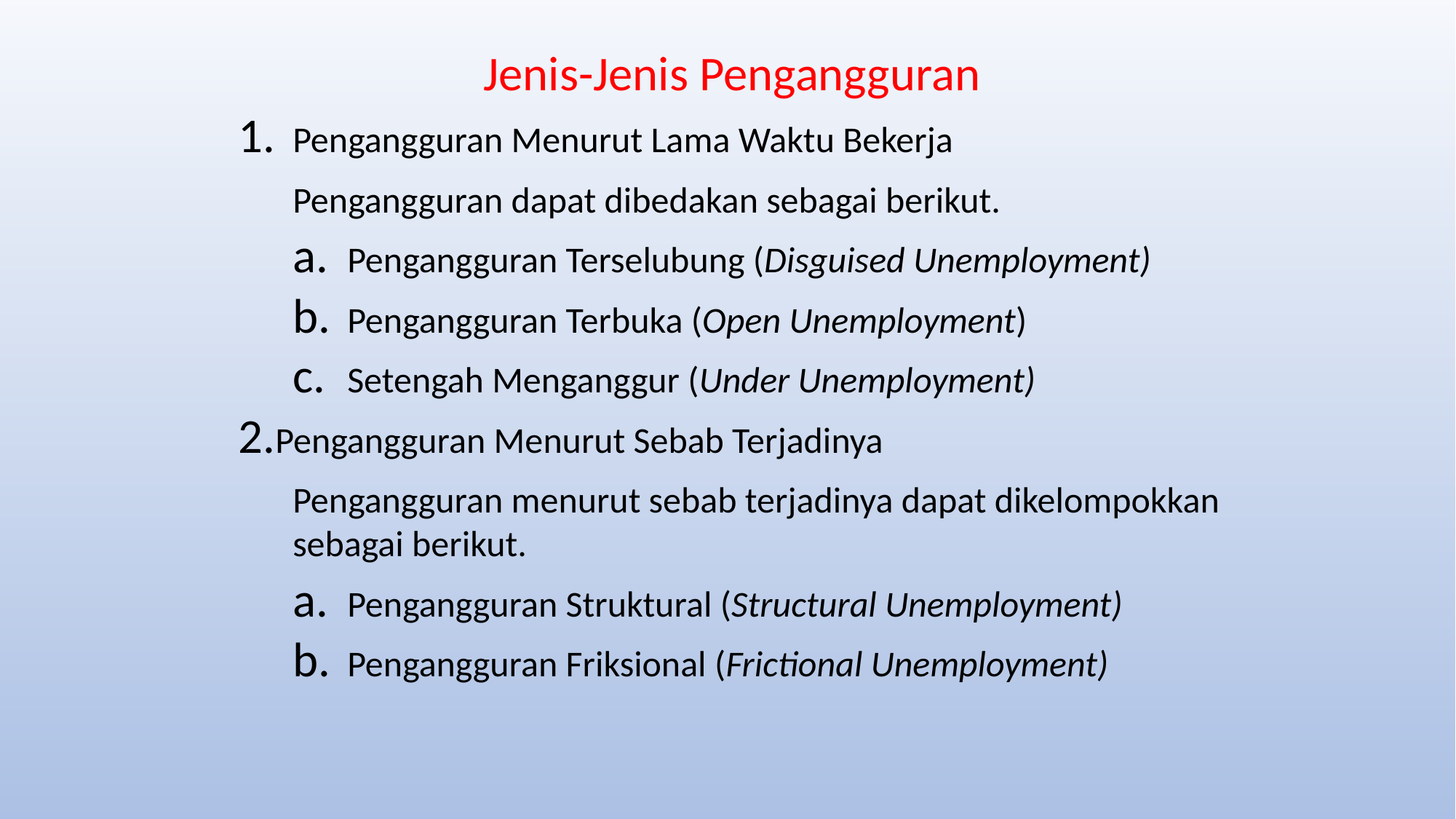

Jenis-Jenis Pengangguran
Pengangguran Menurut Lama Waktu Bekerja
Pengangguran dapat dibedakan sebagai berikut.
Pengangguran Terselubung (Disguised Unemployment)
Pengangguran Terbuka (Open Unemployment)
Setengah Menganggur (Under Unemployment)
Pengangguran Menurut Sebab Terjadinya
Pengangguran menurut sebab terjadinya dapat dikelompokkan sebagai berikut.
Pengangguran Struktural (Structural Unemployment)
Pengangguran Friksional (Frictional Unemployment)